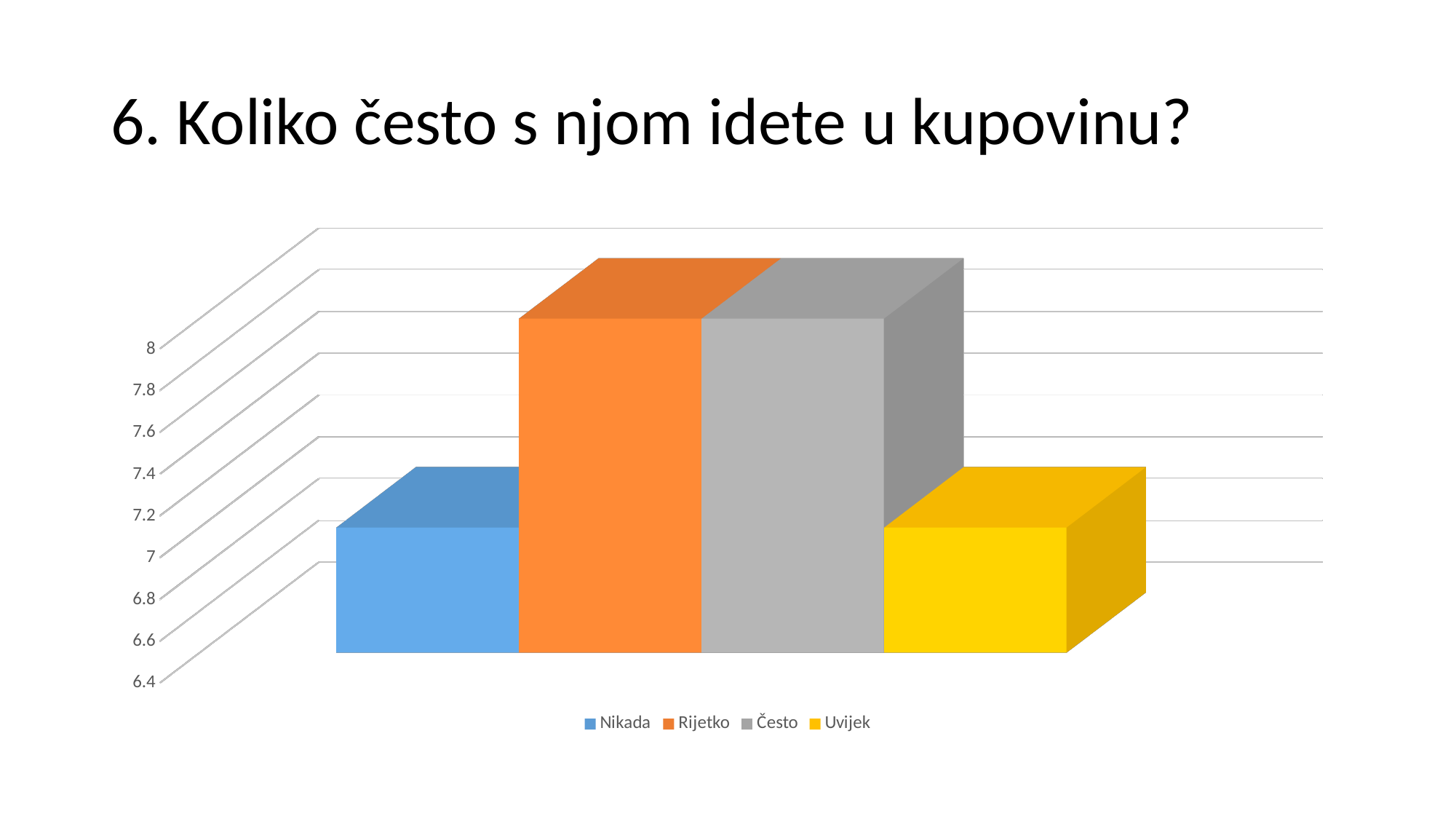

# 6. Koliko često s njom idete u kupovinu?

[unsupported chart]